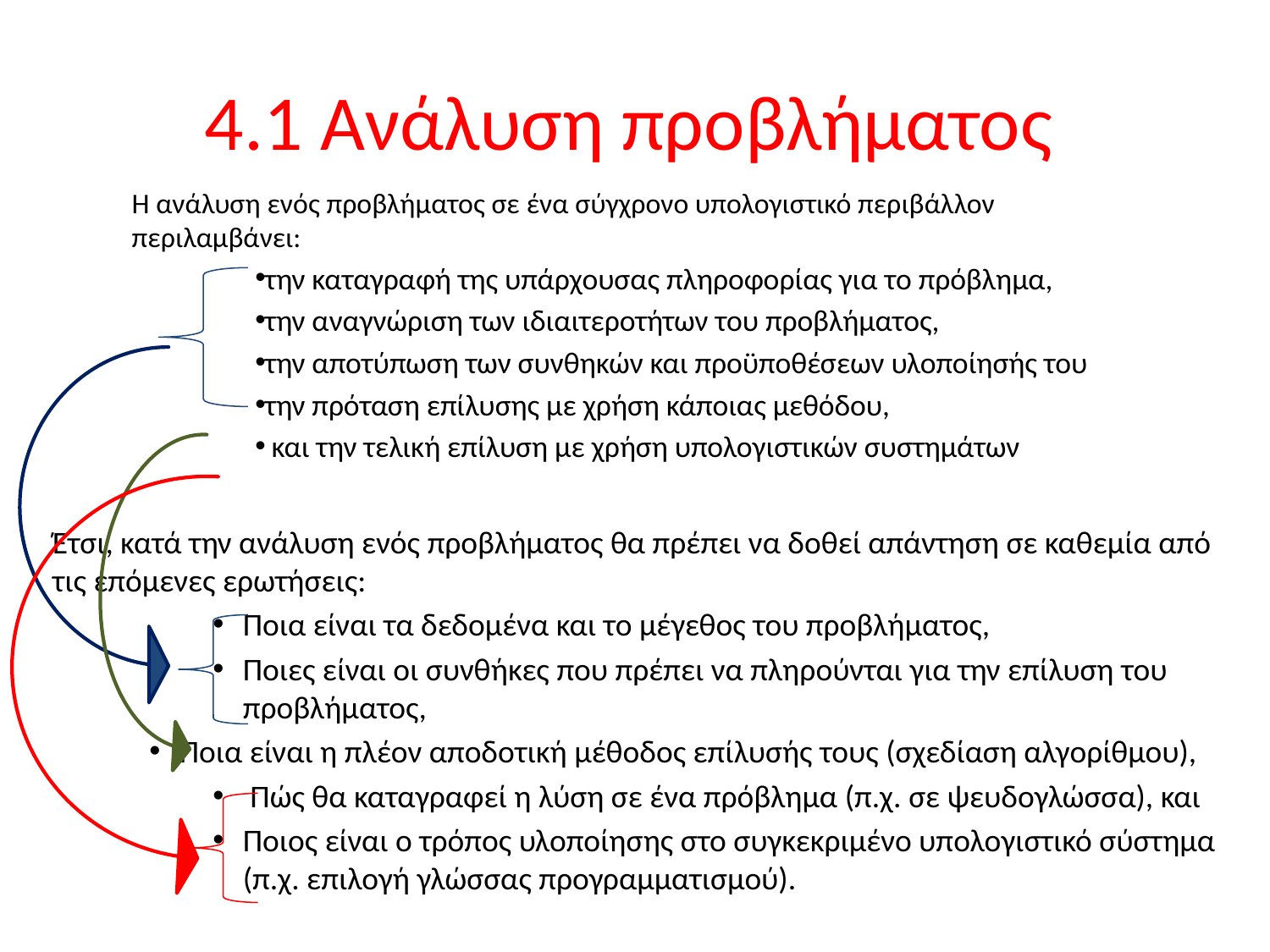

# 4.1 Ανάλυση προβλήματος
Η ανάλυση ενός προβλήματος σε ένα σύγχρονο υπολογιστικό περιβάλλον περιλαμβάνει:
την καταγραφή της υπάρχουσας πληροφορίας για το πρόβλημα,
την αναγνώριση των ιδιαιτεροτήτων του προβλήματος,
την αποτύπωση των συνθηκών και προϋποθέσεων υλοποίησής του
την πρόταση επίλυσης με χρήση κάποιας μεθόδου,
 και την τελική επίλυση με χρήση υπολογιστικών συστημάτων

Έτσι, κατά την ανάλυση ενός προβλήματος θα πρέπει να δοθεί απάντηση σε καθεμία από τις επόμενες ερωτήσεις:
Ποια είναι τα δεδομένα και το μέγεθος του προβλήματος,
Ποιες είναι οι συνθήκες που πρέπει να πληρούνται για την επίλυση του    προβλήματος,
Ποια είναι η πλέον αποδοτική μέθοδος επίλυσής τους (σχεδίαση αλγορίθμου),
 Πώς θα καταγραφεί η λύση σε ένα πρόβλημα (π.χ. σε ψευδογλώσσα), και
Ποιος είναι ο τρόπος υλοποίησης στο συγκεκριμένο υπολογιστικό σύστημα (π.χ. επιλογή γλώσσας προγραμματισμού).